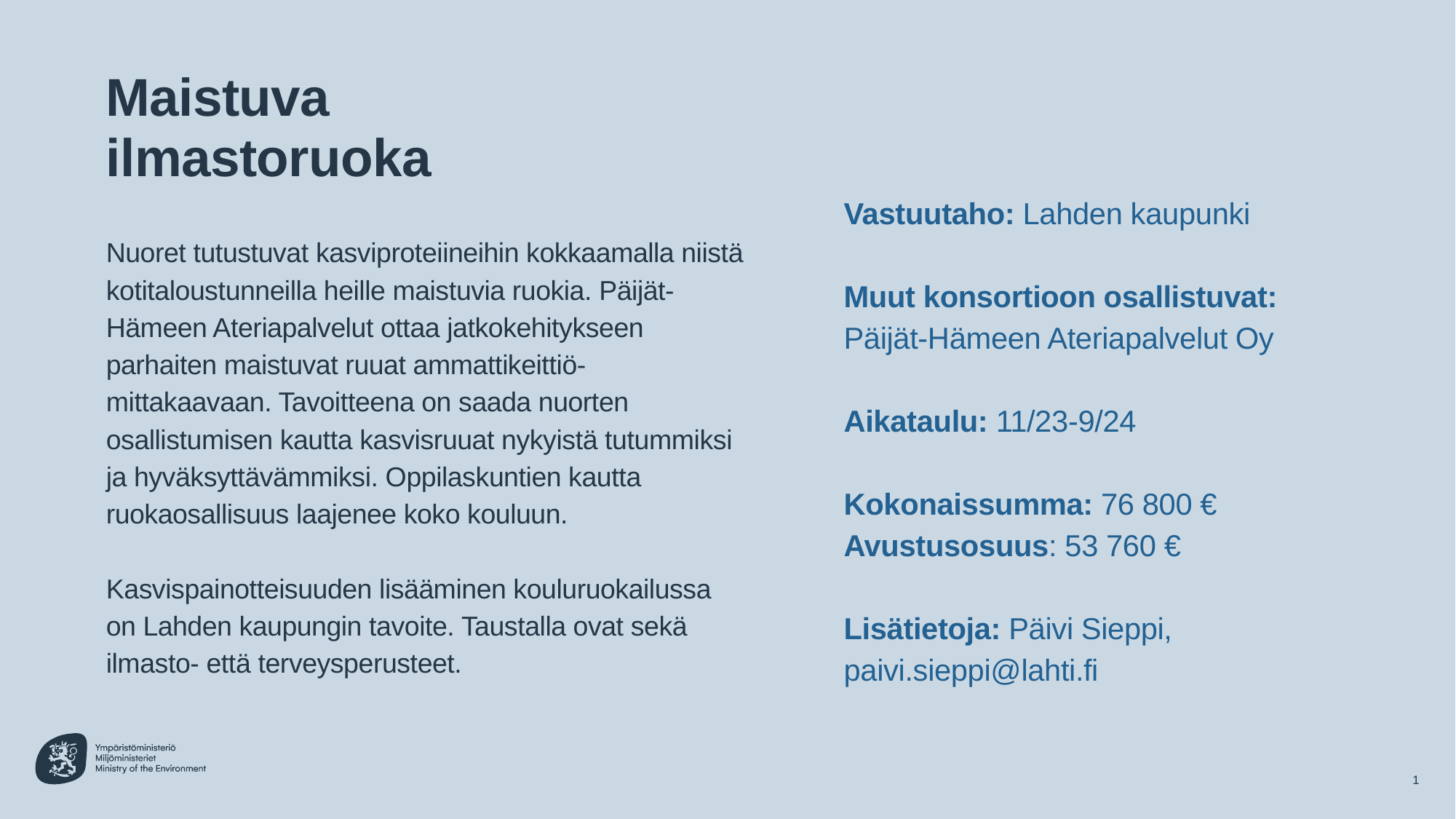

# Maistuva ilmastoruoka
Vastuutaho: Lahden kaupunki

Muut konsortioon osallistuvat:
Päijät-Hämeen Ateriapalvelut Oy

Aikataulu: 11/23-9/24

Kokonaissumma: 76 800 €
Avustusosuus: 53 760 €

Lisätietoja: Päivi Sieppi, paivi.sieppi@lahti.fi
Nuoret tutustuvat kasviproteiineihin kokkaamalla niistä kotitaloustunneilla heille maistuvia ruokia. Päijät-Hämeen Ateriapalvelut ottaa jatkokehitykseen parhaiten maistuvat ruuat ammattikeittiö-mittakaavaan. Tavoitteena on saada nuorten osallistumisen kautta kasvisruuat nykyistä tutummiksi ja hyväksyttävämmiksi. Oppilaskuntien kautta ruokaosallisuus laajenee koko kouluun.

Kasvispainotteisuuden lisääminen kouluruokailussa on Lahden kaupungin tavoite. Taustalla ovat sekä ilmasto- että terveysperusteet.
1